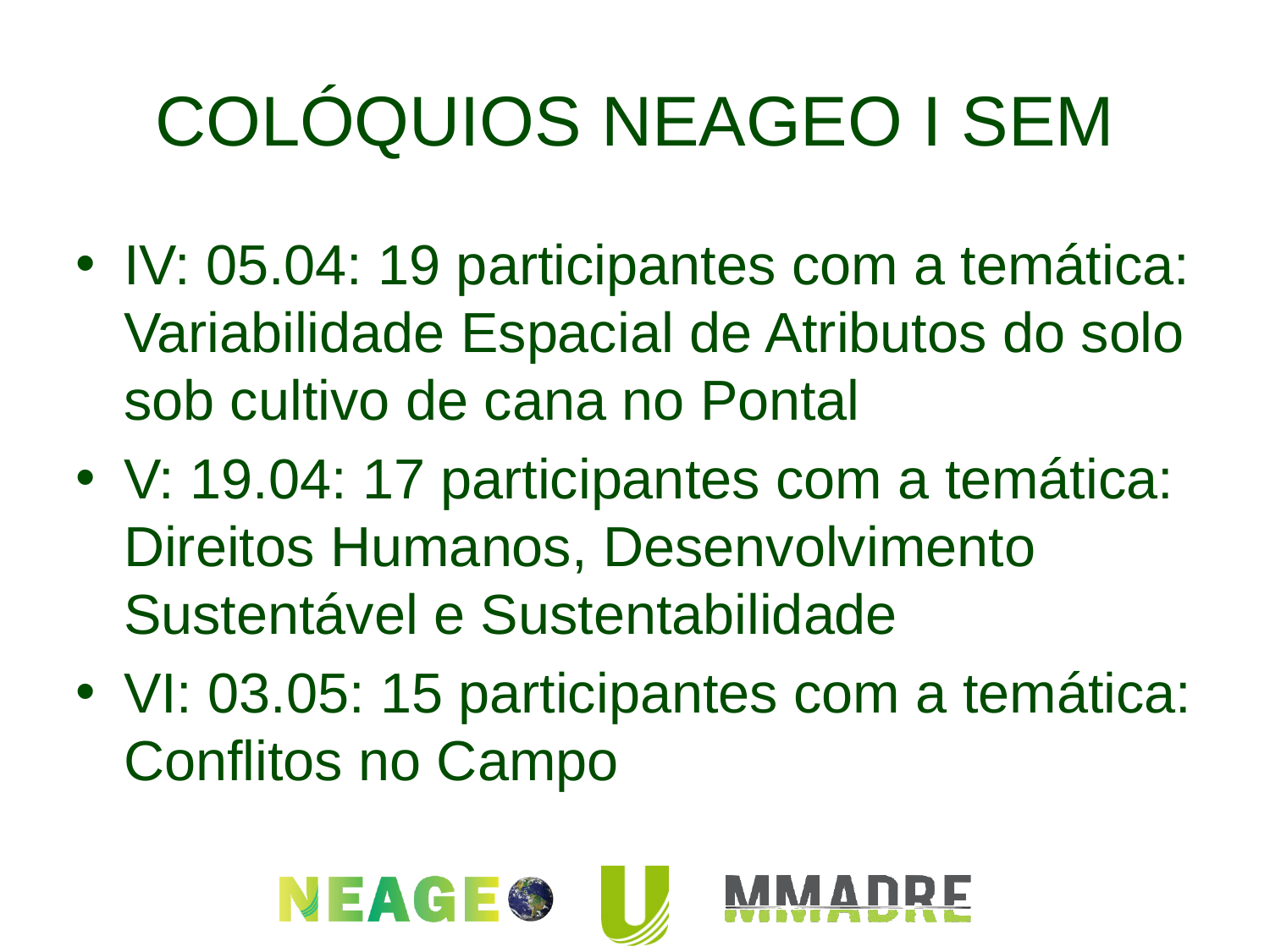

# COLÓQUIOS NEAGEO I SEM
IV: 05.04: 19 participantes com a temática: Variabilidade Espacial de Atributos do solo sob cultivo de cana no Pontal
V: 19.04: 17 participantes com a temática: Direitos Humanos, Desenvolvimento Sustentável e Sustentabilidade
VI: 03.05: 15 participantes com a temática: Conflitos no Campo